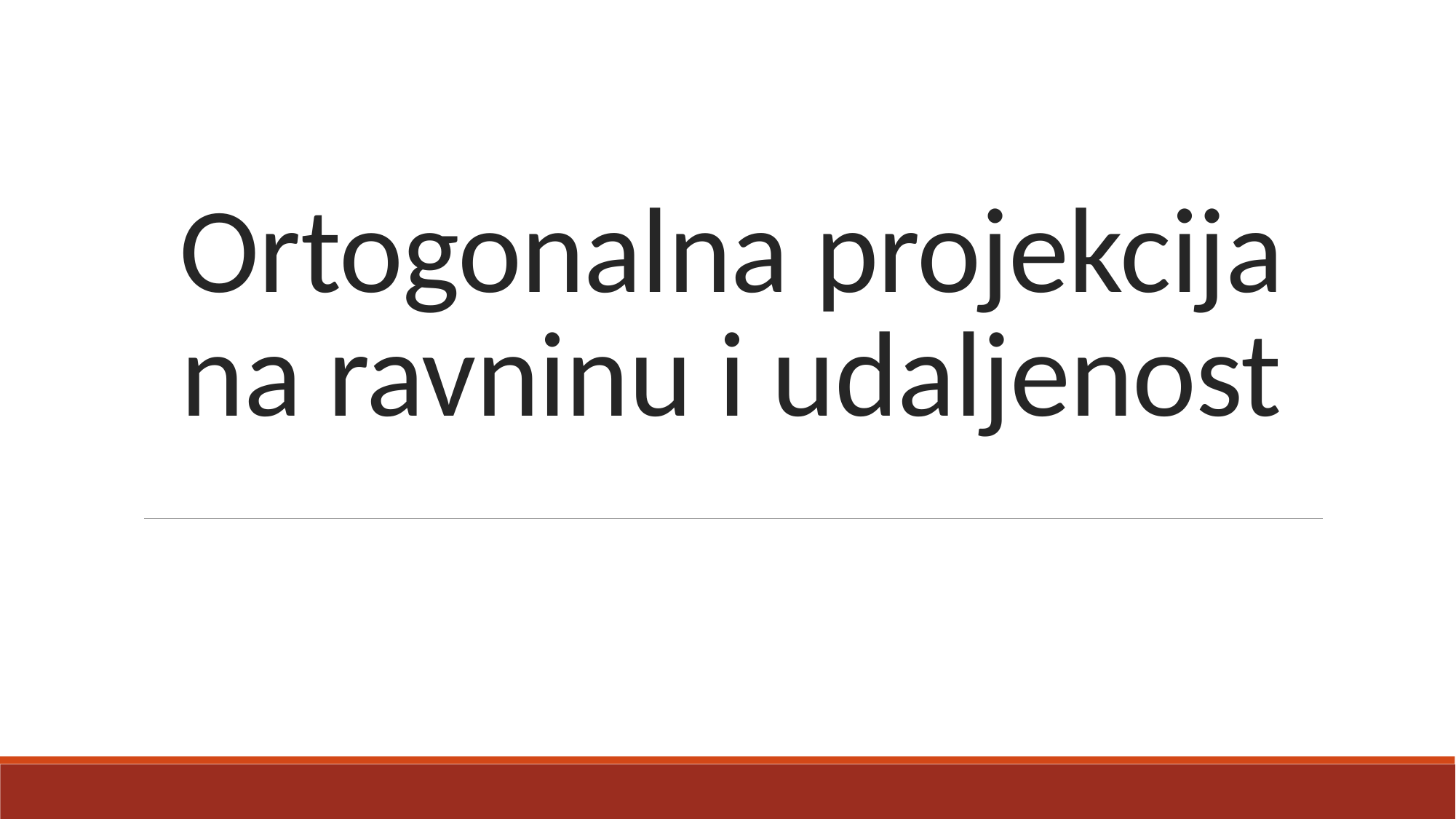

# Ortogonalna projekcija na ravninu i udaljenost